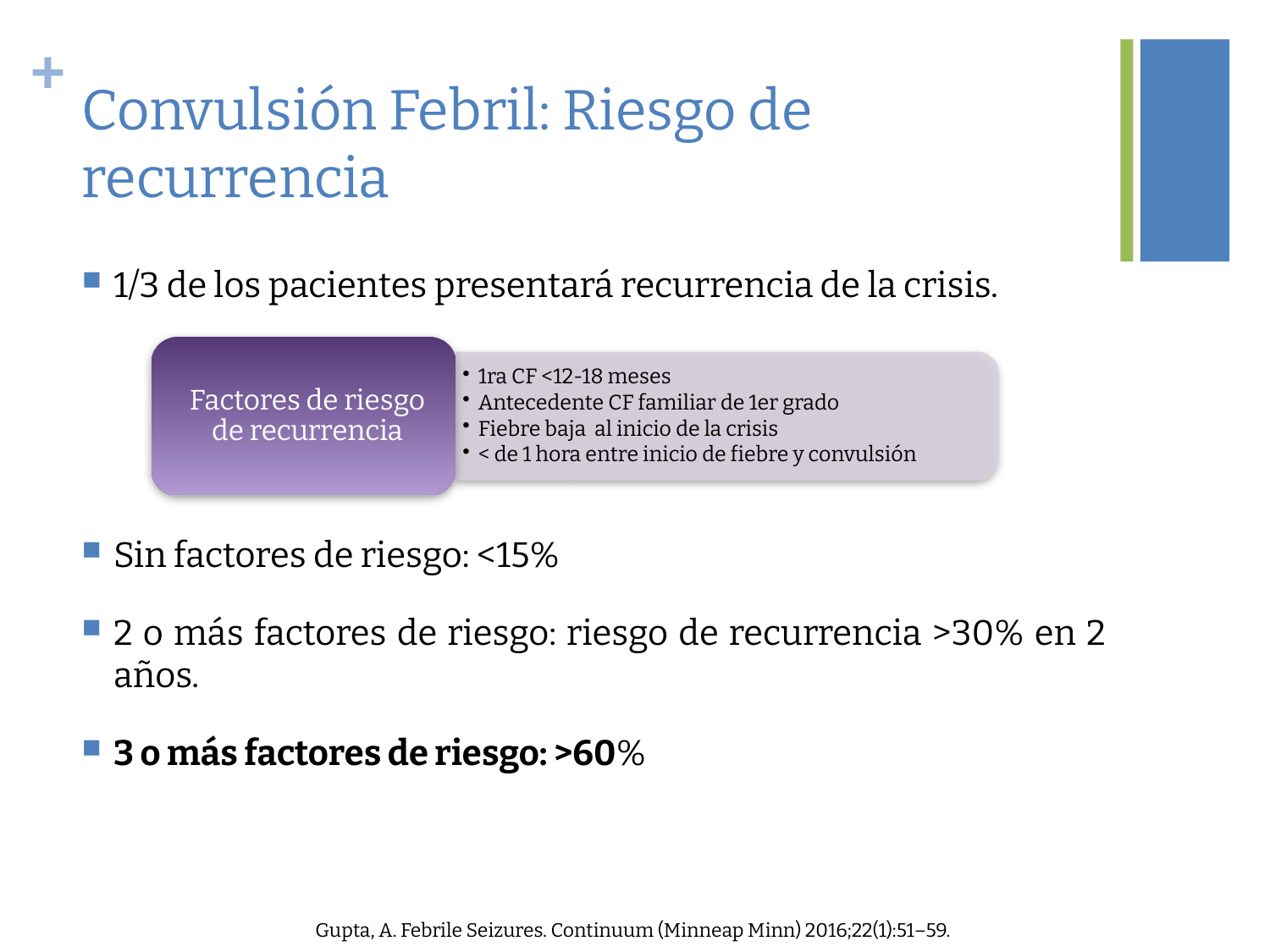

# Convulsión Febril: Riesgo de recurrencia
1/3 de los pacientes presentará recurrencia de la crisis.

1ra CF <12-18 meses
Antecedente CF familiar de 1er grado
Fiebre baja  al inicio de la crisis
< de 1 hora entre inicio de fiebre y convulsión
Factores de riesgo de recurrencia
Sin factores de riesgo: <15%
2 o más factores de riesgo: riesgo de recurrencia >30% en 2 años.
3 o más factores de riesgo: >60%
Gupta, A. Febrile Seizures. Continuum (Minneap Minn) 2016;22(1):51–59.